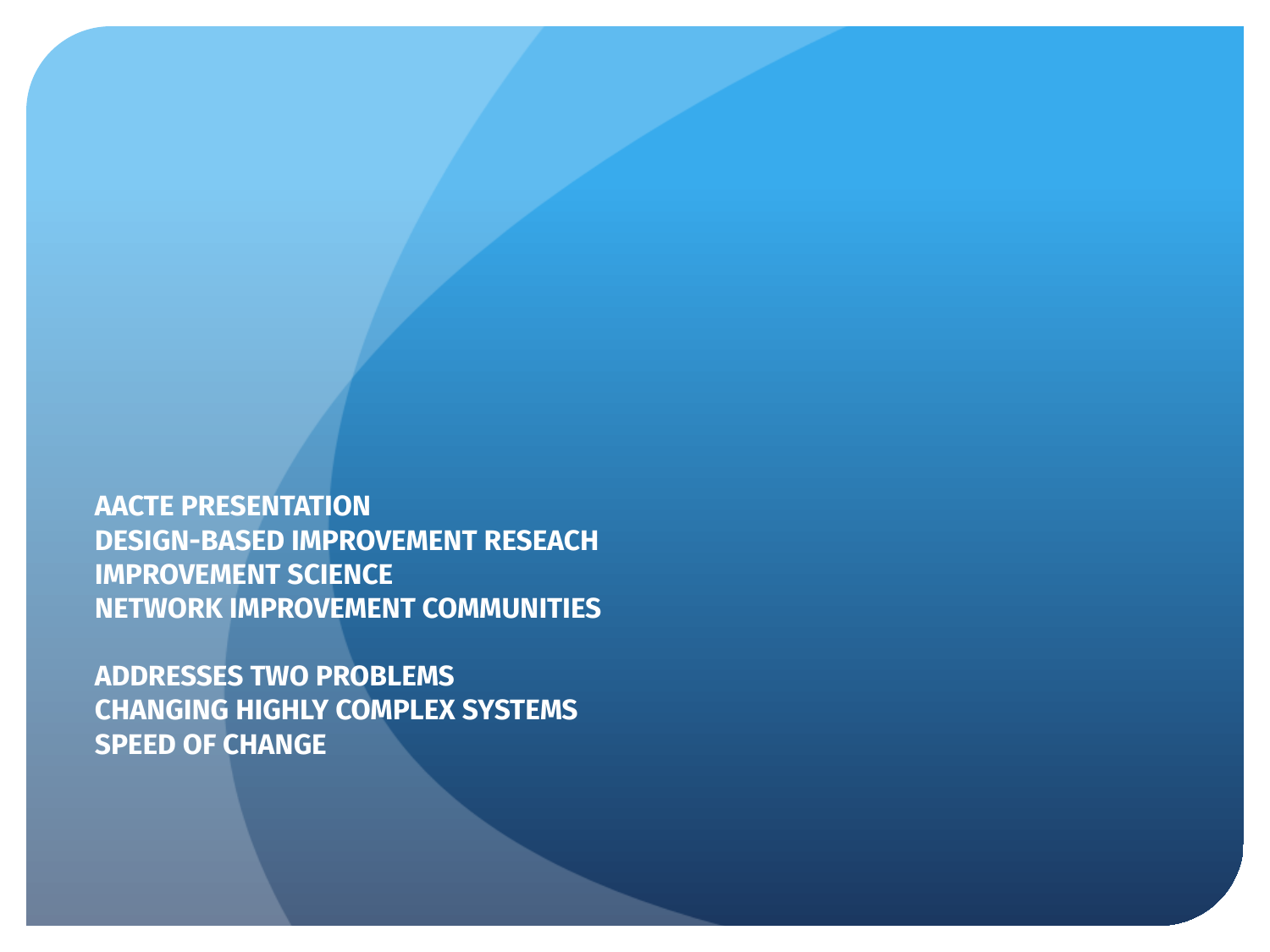

# AACTE PResentation Design-Based Improvement Reseach Improvement Science Network Improvement Communities Addresses Two Problems Changing highly complex systems Speed of Change